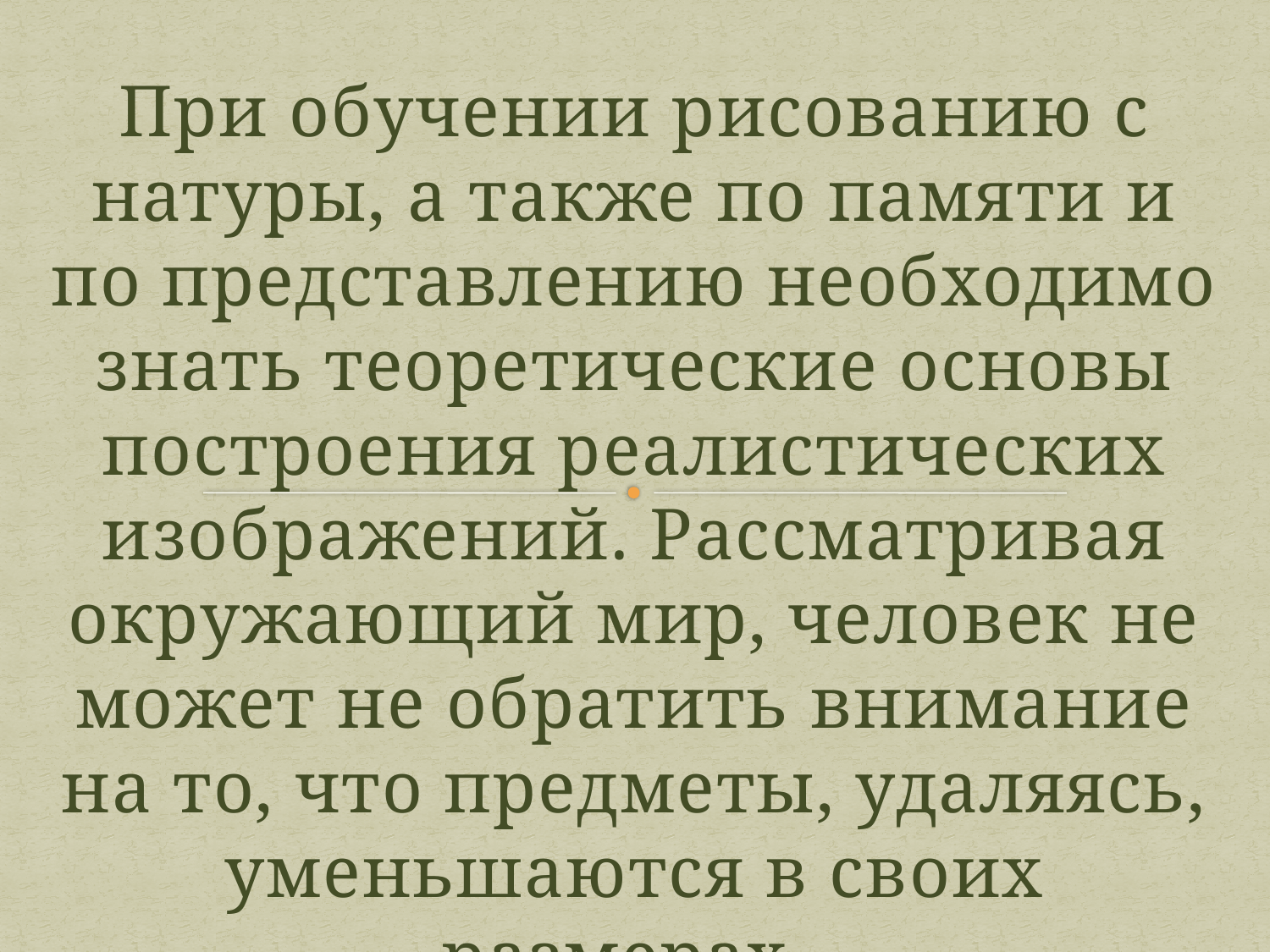

При обучении рисованию с натуры, а также по памяти и по представлению необходимо знать теоретические основы построения реалистических изображений. Рассматривая окружающий мир, человек не может не обратить внимание на то, что предметы, удаляясь, уменьшаются в своих размерах.